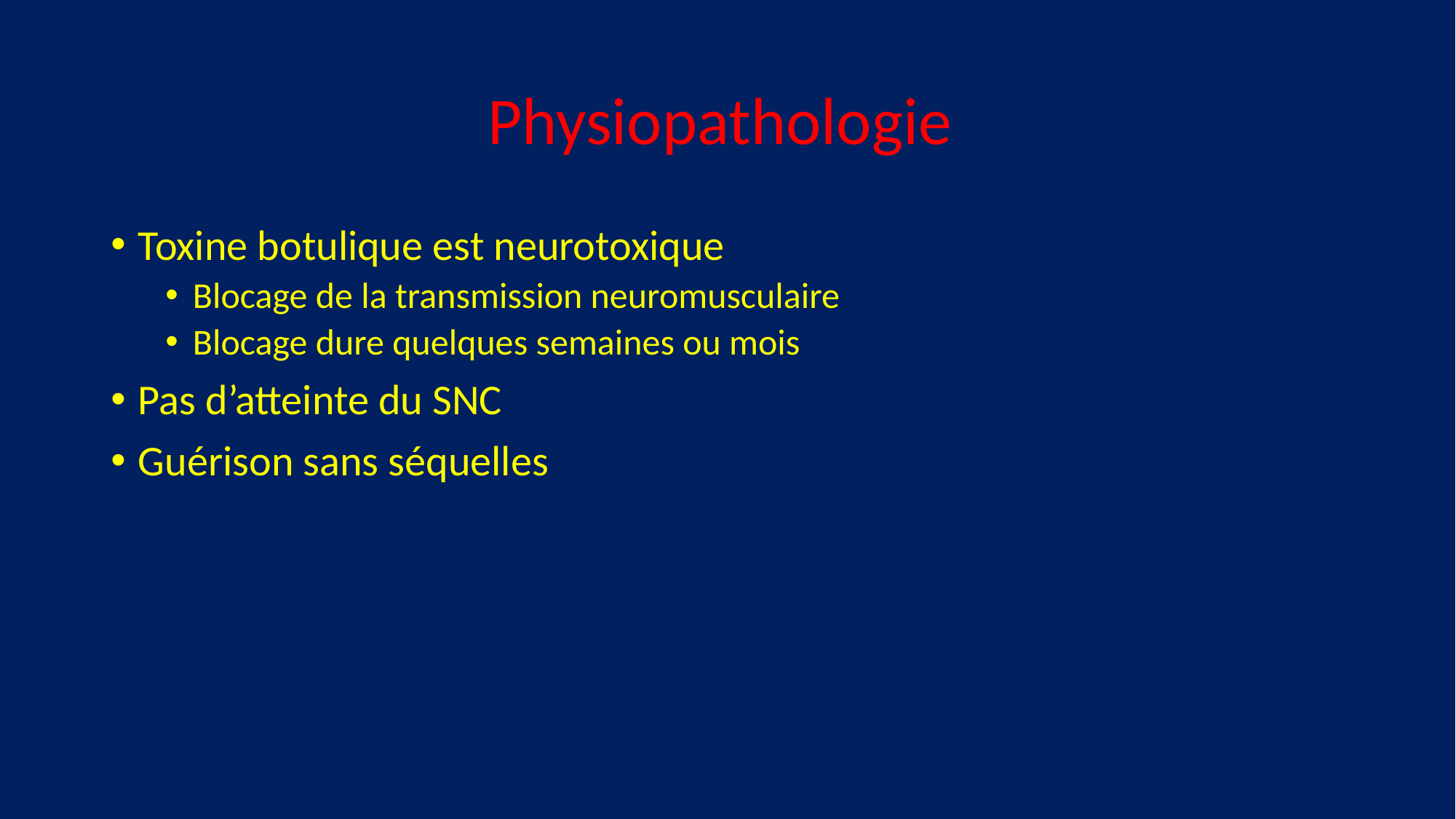

# Physiopathologie
Toxine botulique est neurotoxique
Blocage de la transmission neuromusculaire
Blocage dure quelques semaines ou mois
Pas d’atteinte du SNC
Guérison sans séquelles